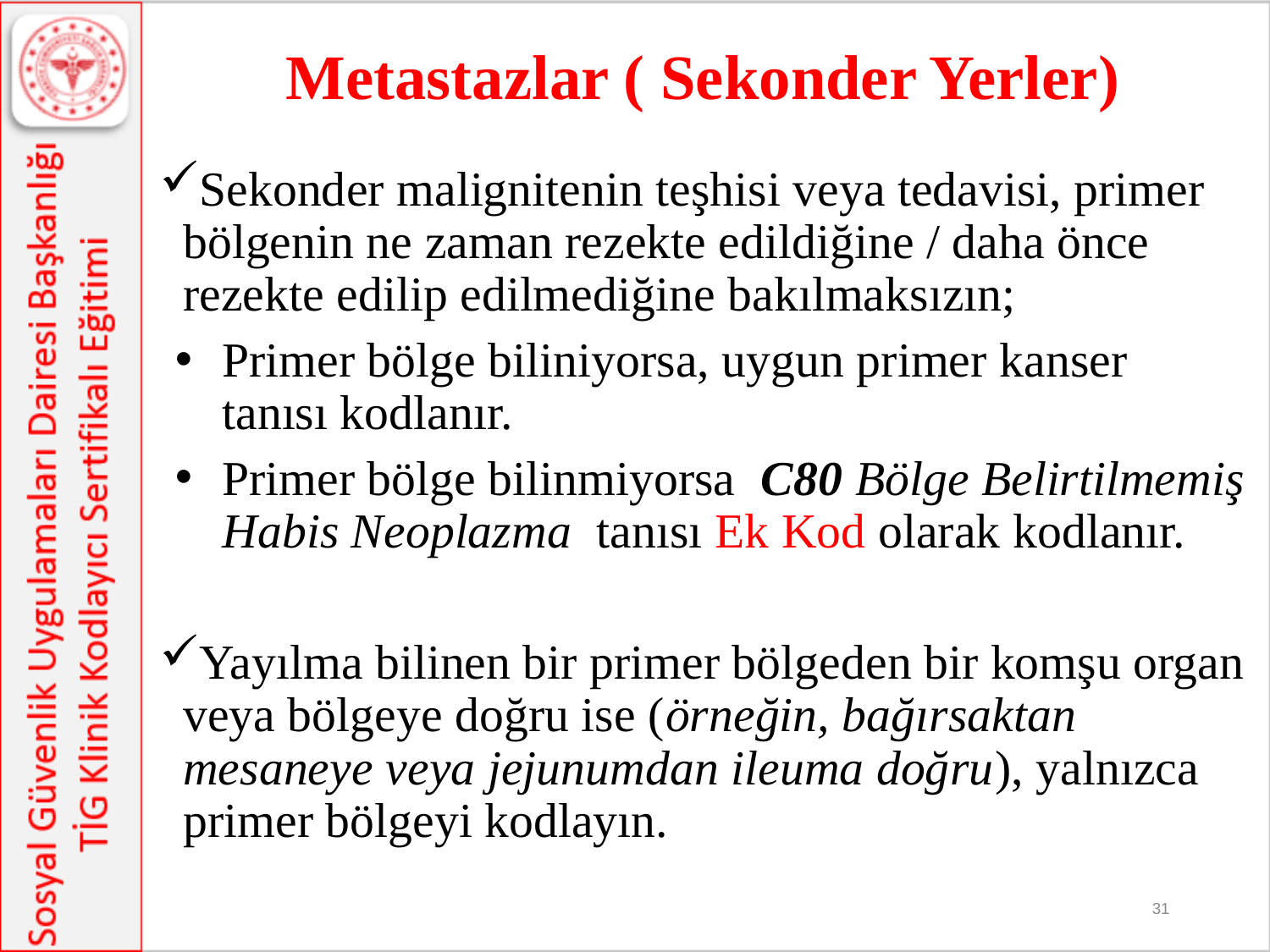

# Metastazlar ( Sekonder Yerler)
Sekonder malignitenin teşhisi veya tedavisi, primer bölgenin ne zaman rezekte edildiğine / daha önce rezekte edilip edilmediğine bakılmaksızın;
Primer bölge biliniyorsa, uygun primer kanser tanısı kodlanır.
Primer bölge bilinmiyorsa  C80 Bölge Belirtilmemiş Habis Neoplazma  tanısı Ek Kod olarak kodlanır.

Yayılma bilinen bir primer bölgeden bir komşu organ veya bölgeye doğru ise (örneğin, bağırsaktan mesaneye veya jejunumdan ileuma doğru), yalnızca primer bölgeyi kodlayın.

31